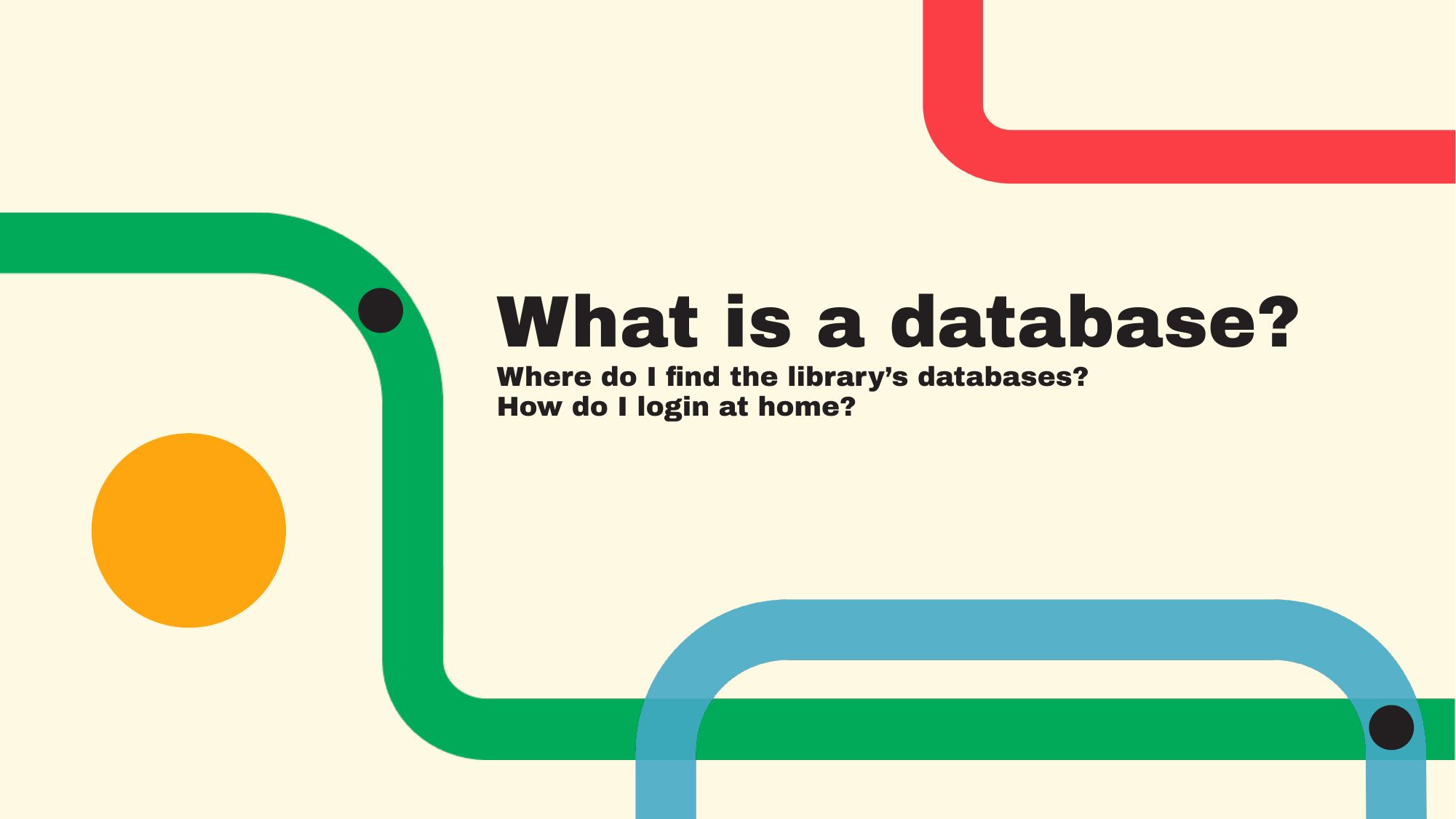

# What is a database? Where do I find the library’s databases? How do I login at home?